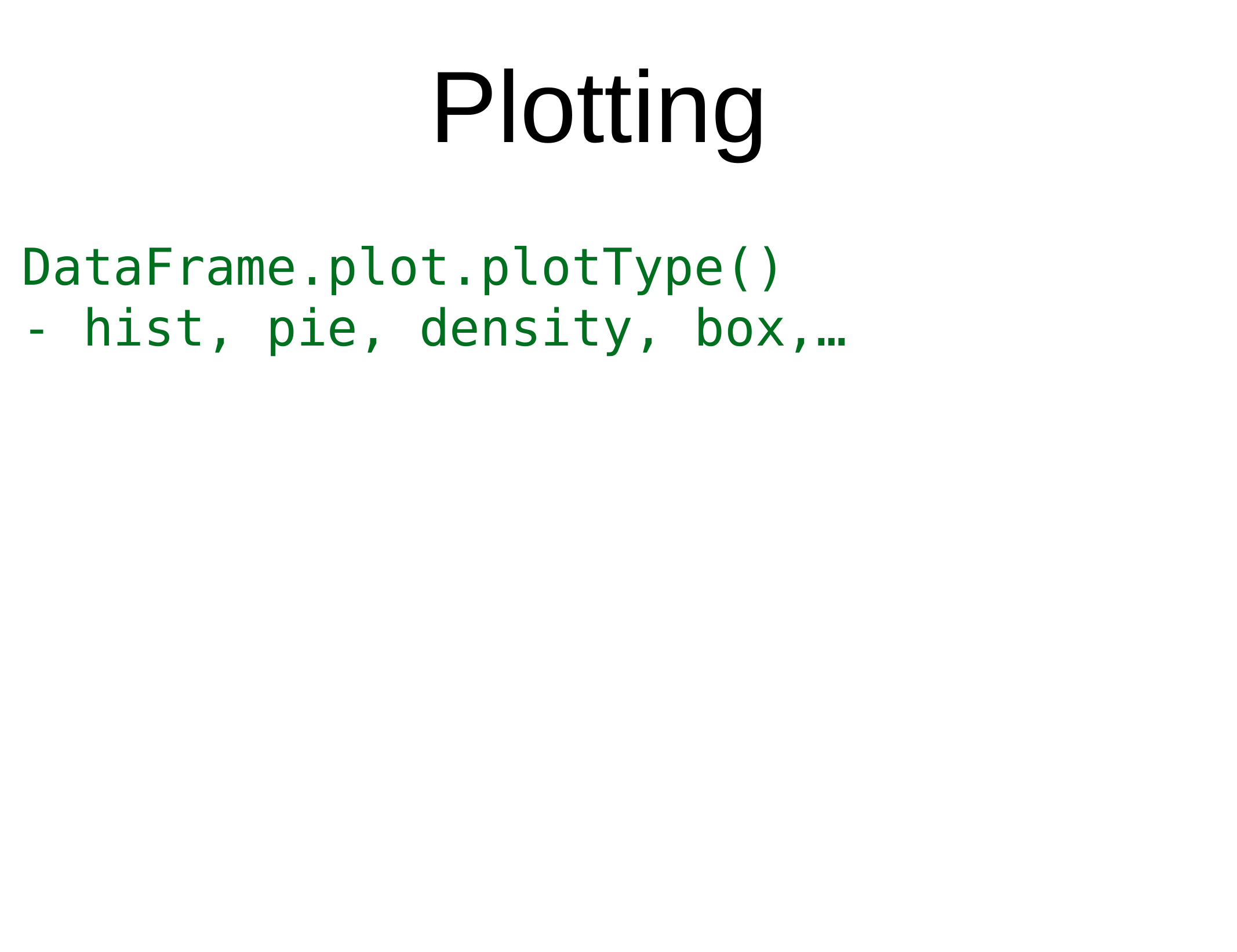

# Plotting
DataFrame.plot.plotType()
- hist, pie, density, box,…